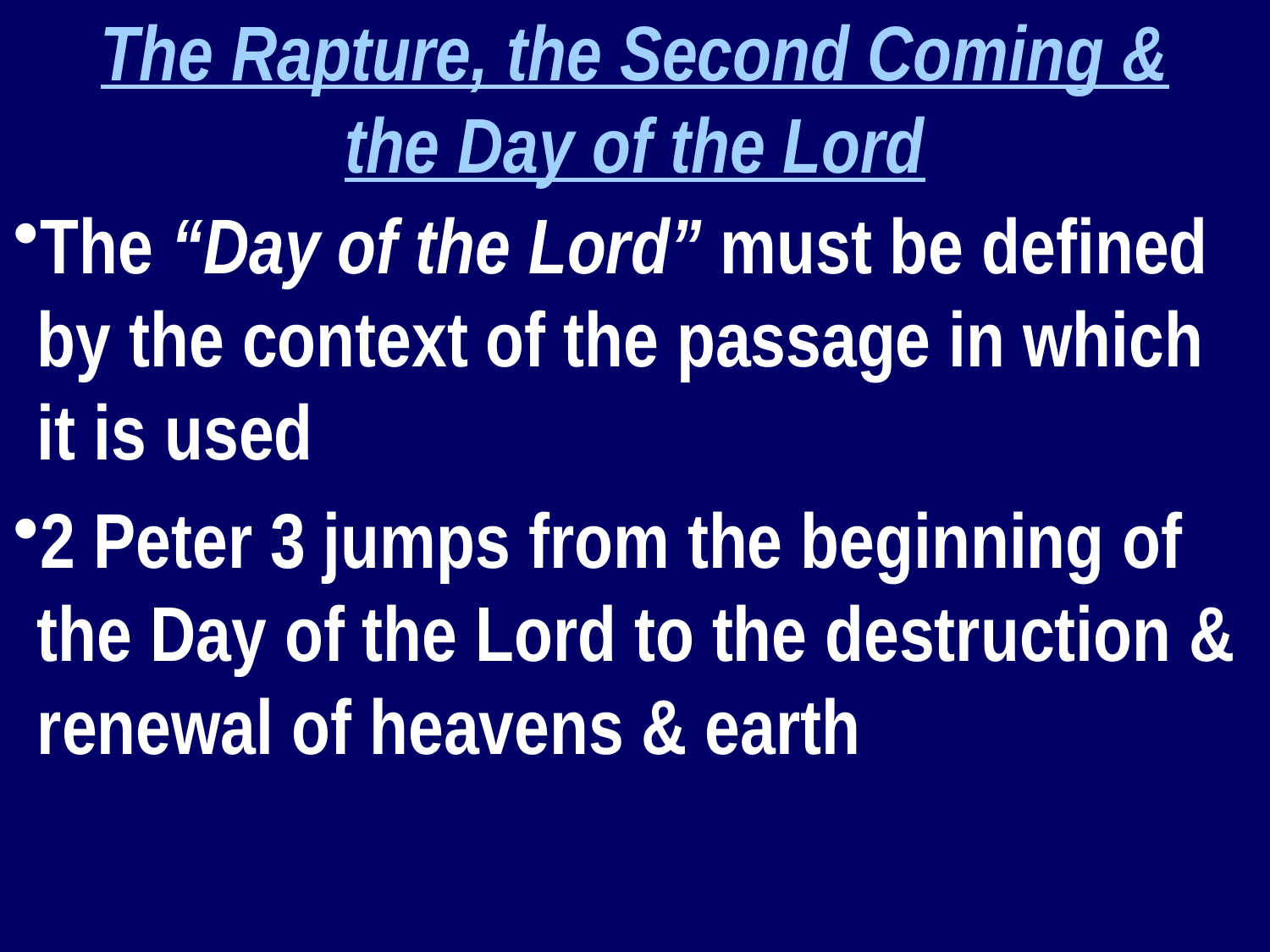

The Rapture, the Second Coming &
the Day of the Lord
The “Day of the Lord” must be defined by the context of the passage in which it is used
2 Peter 3 jumps from the beginning of the Day of the Lord to the destruction & renewal of heavens & earth